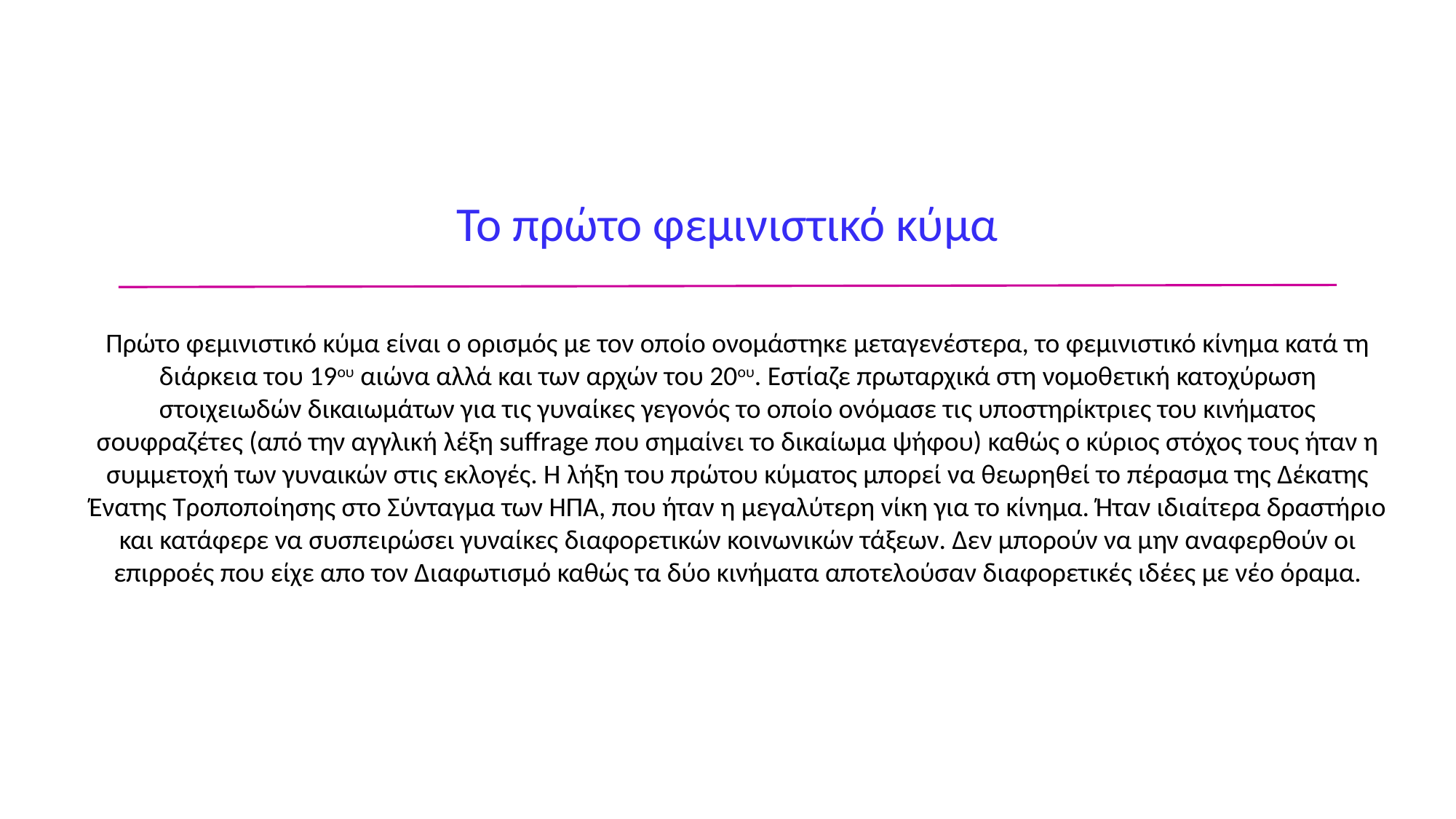

# Το πρώτο φεμινιστικό κύμα
Πρώτο φεμινιστικό κύμα είναι ο ορισμός με τον οποίο ονομάστηκε μεταγενέστερα, το φεμινιστικό κίνημα κατά τη διάρκεια του 19ου αιώνα αλλά και των αρχών του 20ου. Εστίαζε πρωταρχικά στη νομοθετική κατοχύρωση στοιχειωδών δικαιωμάτων για τις γυναίκες γεγονός το οποίο ονόμασε τις υποστηρίκτριες του κινήματος σουφραζέτες (από την αγγλική λέξη suffrage που σημαίνει το δικαίωμα ψήφου) καθώς ο κύριος στόχος τους ήταν η συμμετοχή των γυναικών στις εκλογές. Η λήξη του πρώτου κύματος μπορεί να θεωρηθεί το πέρασμα της Δέκατης Ένατης Τροποποίησης στο Σύνταγμα των ΗΠΑ, που ήταν η μεγαλύτερη νίκη για το κίνημα. Ήταν ιδιαίτερα δραστήριο και κατάφερε να συσπειρώσει γυναίκες διαφορετικών κοινωνικών τάξεων. Δεν μπορούν να μην αναφερθούν οι επιρροές που είχε απο τον Διαφωτισμό καθώς τα δύο κινήματα αποτελούσαν διαφορετικές ιδέες με νέο όραμα.